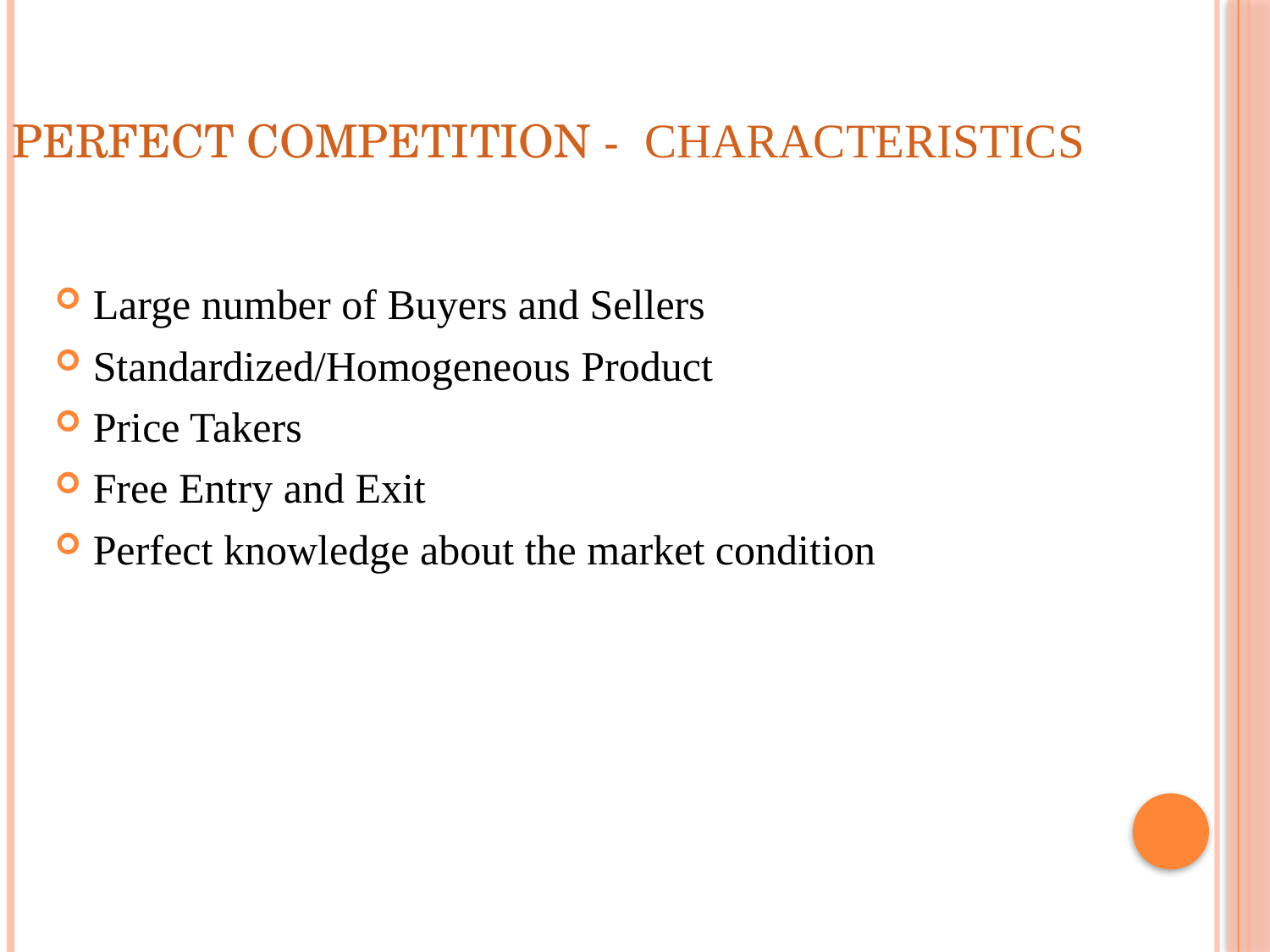

# PERFECT COMPETITION -  Characteristics

Large number of Buyers and Sellers
Standardized/Homogeneous Product
Price Takers
Free Entry and Exit
Perfect knowledge about the market condition